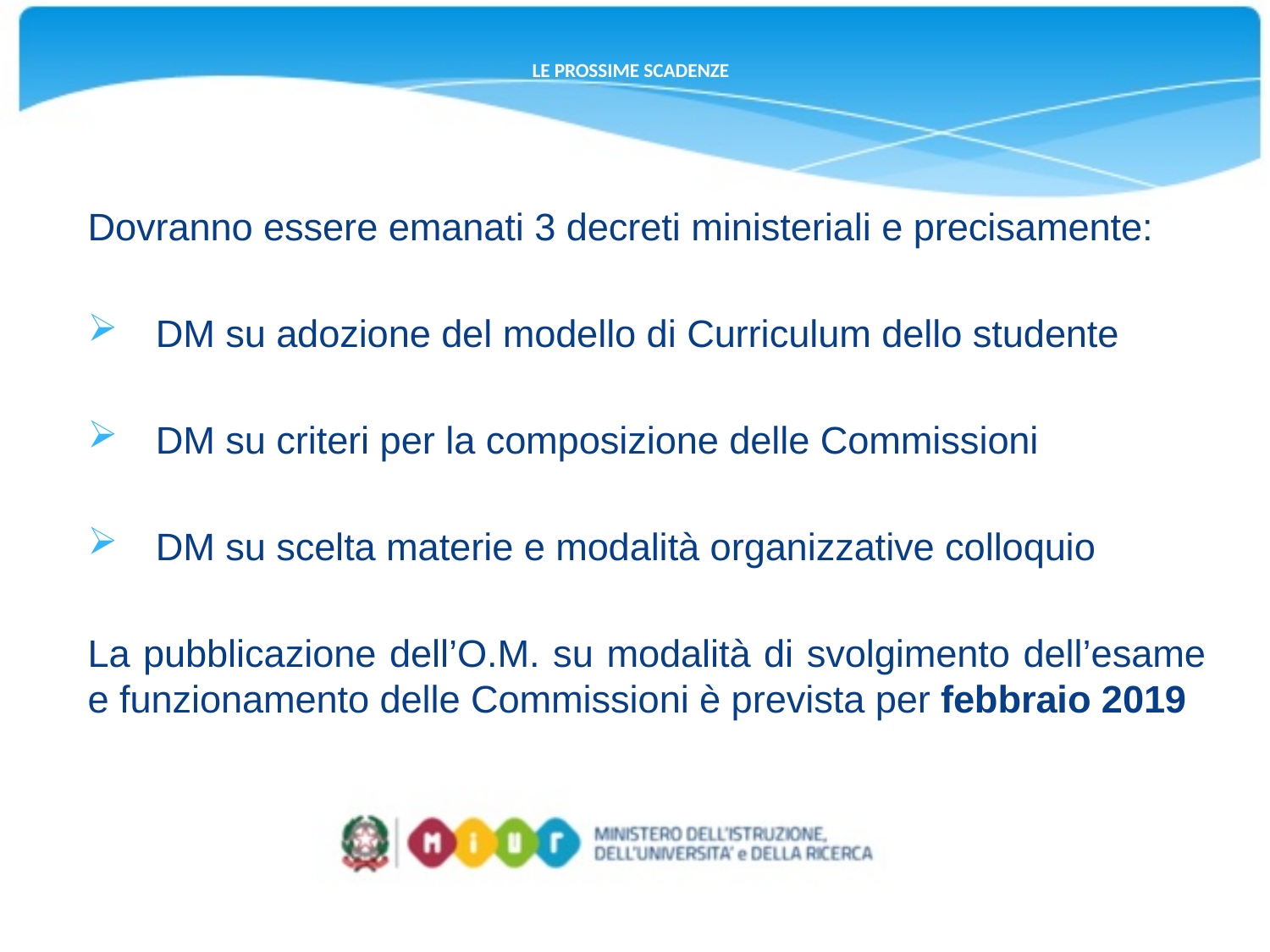

# LE PROSSIME SCADENZE
Dovranno essere emanati 3 decreti ministeriali e precisamente:

DM su adozione del modello di Curriculum dello studente

DM su criteri per la composizione delle Commissioni

DM su scelta materie e modalità organizzative colloquio

La pubblicazione dell’O.M. su modalità di svolgimento dell’esame e funzionamento delle Commissioni è prevista per febbraio 2019